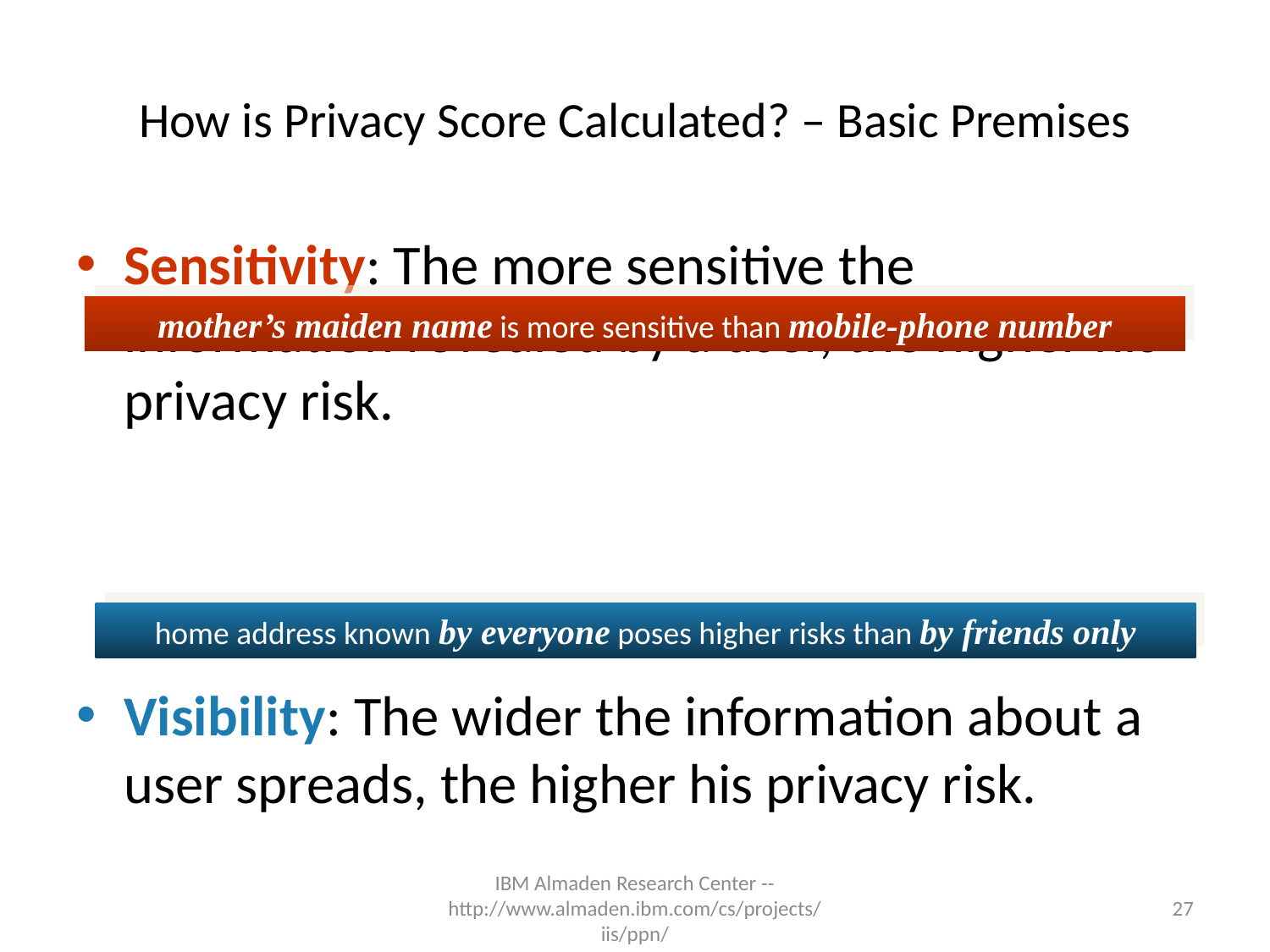

# How is Privacy Score Calculated? – Basic Premises
Sensitivity: The more sensitive the information revealed by a user, the higher his privacy risk.

Visibility: The wider the information about a user spreads, the higher his privacy risk.
mother’s maiden name is more sensitive than mobile-phone number
home address known by everyone poses higher risks than by friends only
27
IBM Almaden Research Center -- http://www.almaden.ibm.com/cs/projects/iis/ppn/